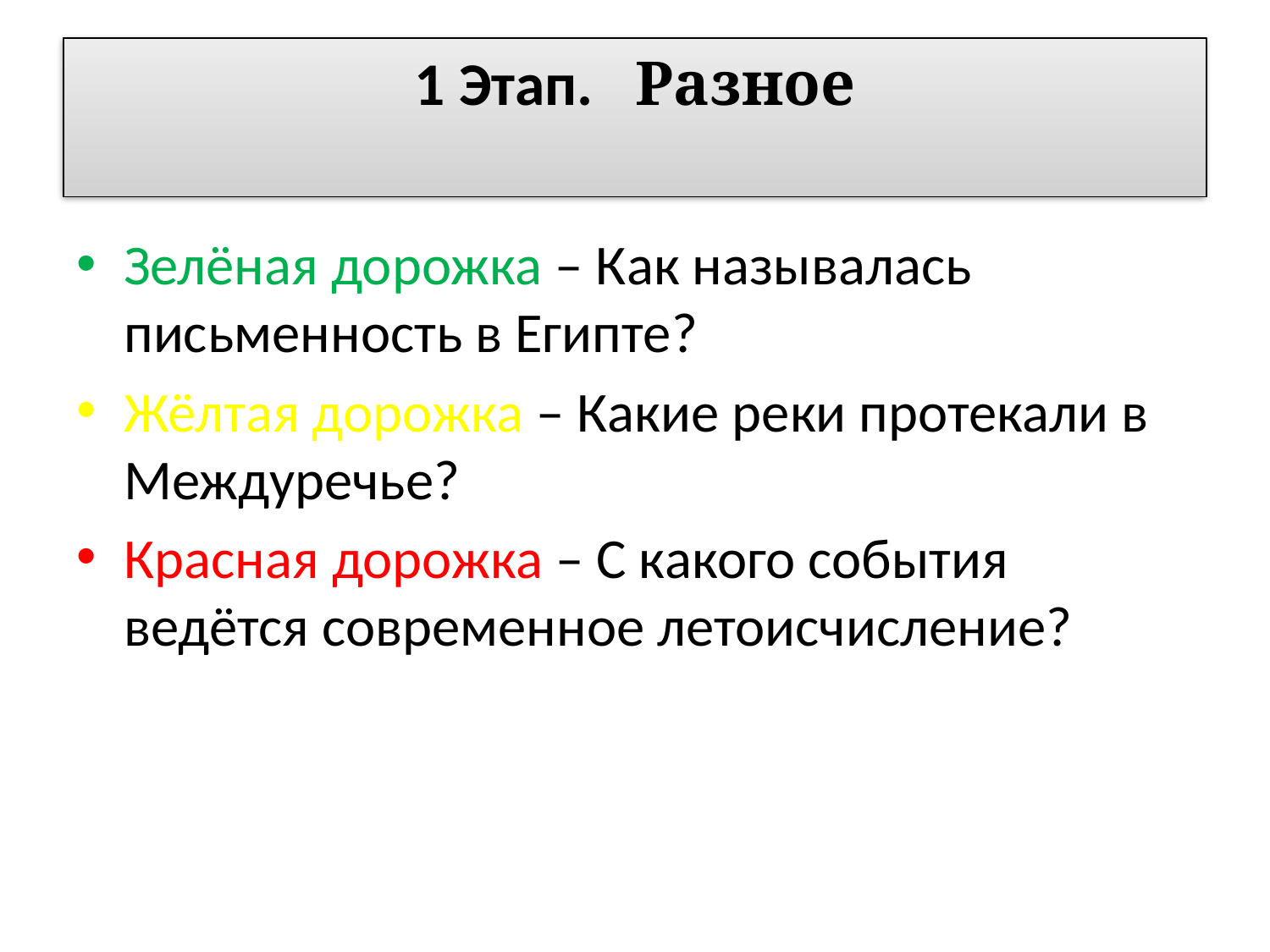

# 1 Этап.   Разное
Зелёная дорожка – Как называлась письменность в Египте?
Жёлтая дорожка – Какие реки протекали в Междуречье?
Красная дорожка – С какого события ведётся современное летоисчисление?